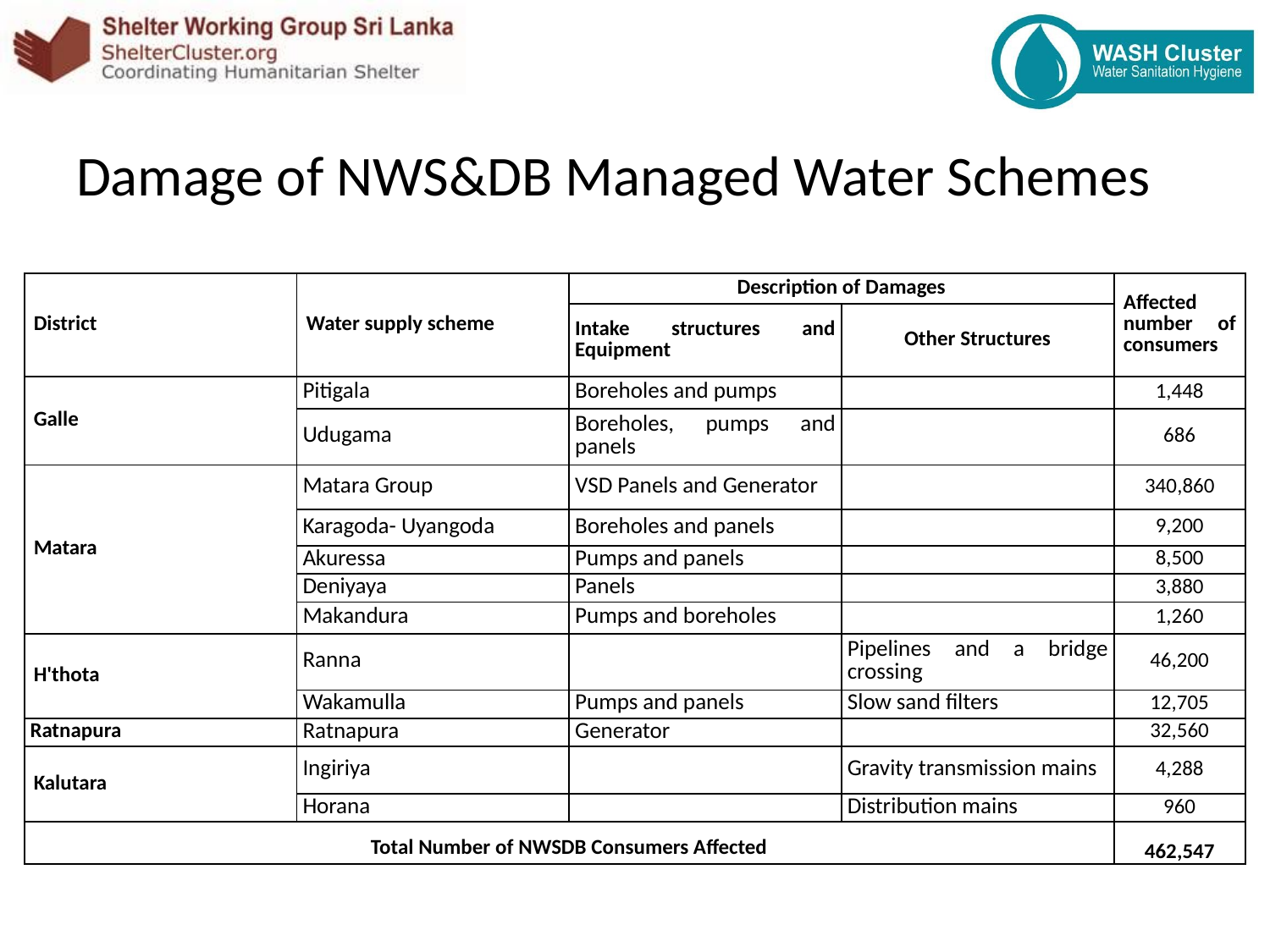

Damage of NWS&DB Managed Water Schemes

| District | Water supply scheme | Description of Damages |  | Affected number of consumers |
| --- | --- | --- | --- | --- |
|  |  | Intake structures and Equipment | Other Structures |  |
| Galle | Pitigala | Boreholes and pumps |  | 1,448 |
|  | Udugama | Boreholes, pumps and panels |  | 686 |
| Matara | Matara Group | VSD Panels and Generator |  | 340,860 |
|  | Karagoda- Uyangoda | Boreholes and panels |  | 9,200 |
|  | Akuressa | Pumps and panels |  | 8,500 |
|  | Deniyaya | Panels |  | 3,880 |
|  | Makandura | Pumps and boreholes |  | 1,260 |
| H'thota | Ranna |  | Pipelines and a bridge crossing | 46,200 |
|  | Wakamulla | Pumps and panels | Slow sand filters | 12,705 |
| Ratnapura | Ratnapura | Generator |  | 32,560 |
| Kalutara | Ingiriya |  | Gravity transmission mains | 4,288 |
|  | Horana |  | Distribution mains | 960 |
| Total Number of NWSDB Consumers Affected |  |  |  | 462,547 |